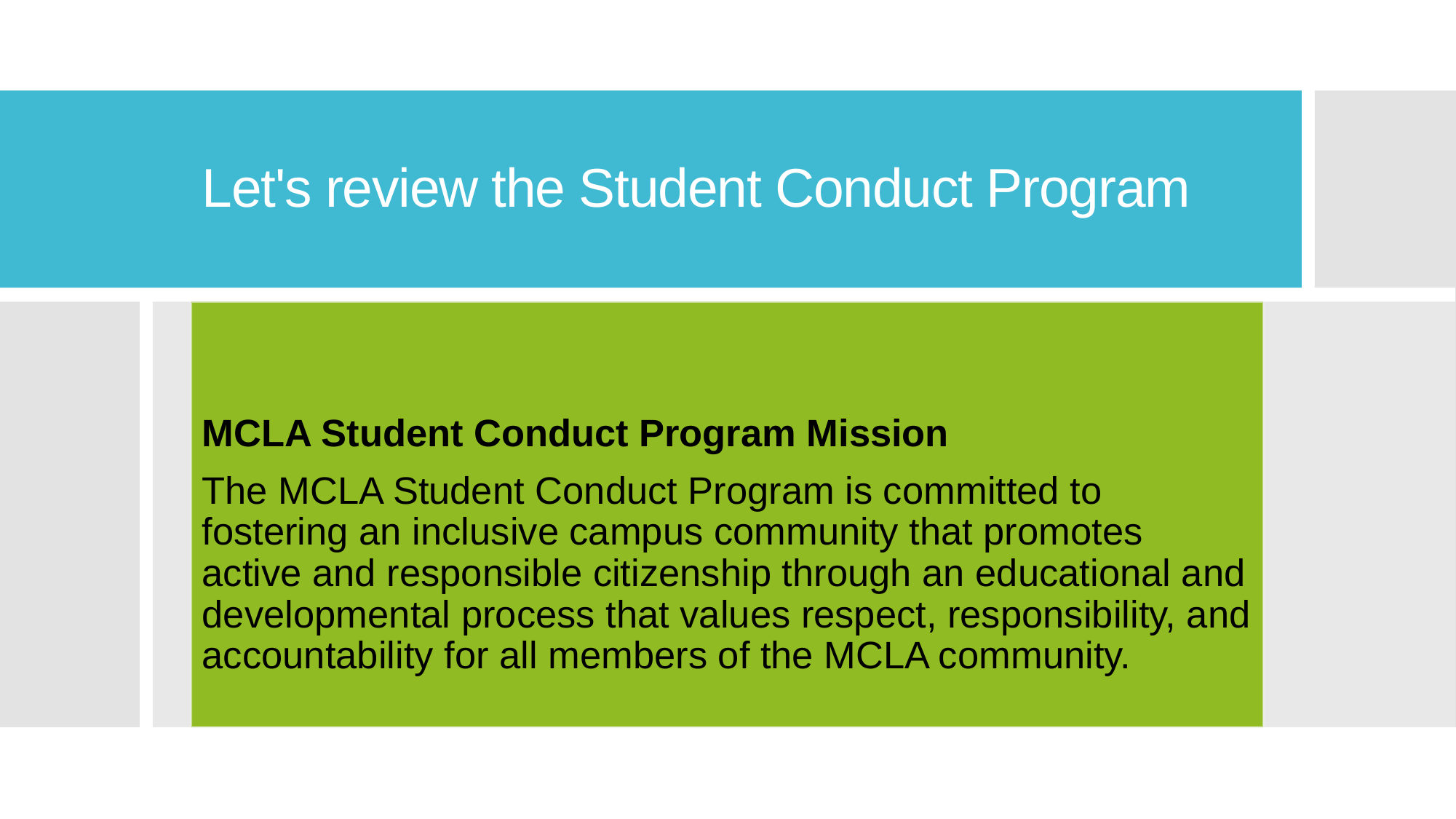

# Let's review the Student Conduct Program

MCLA Student Conduct Program Mission
The MCLA Student Conduct Program is committed to fostering an inclusive campus community that promotes active and responsible citizenship through an educational and developmental process that values respect, responsibility, and accountability for all members of the MCLA community.